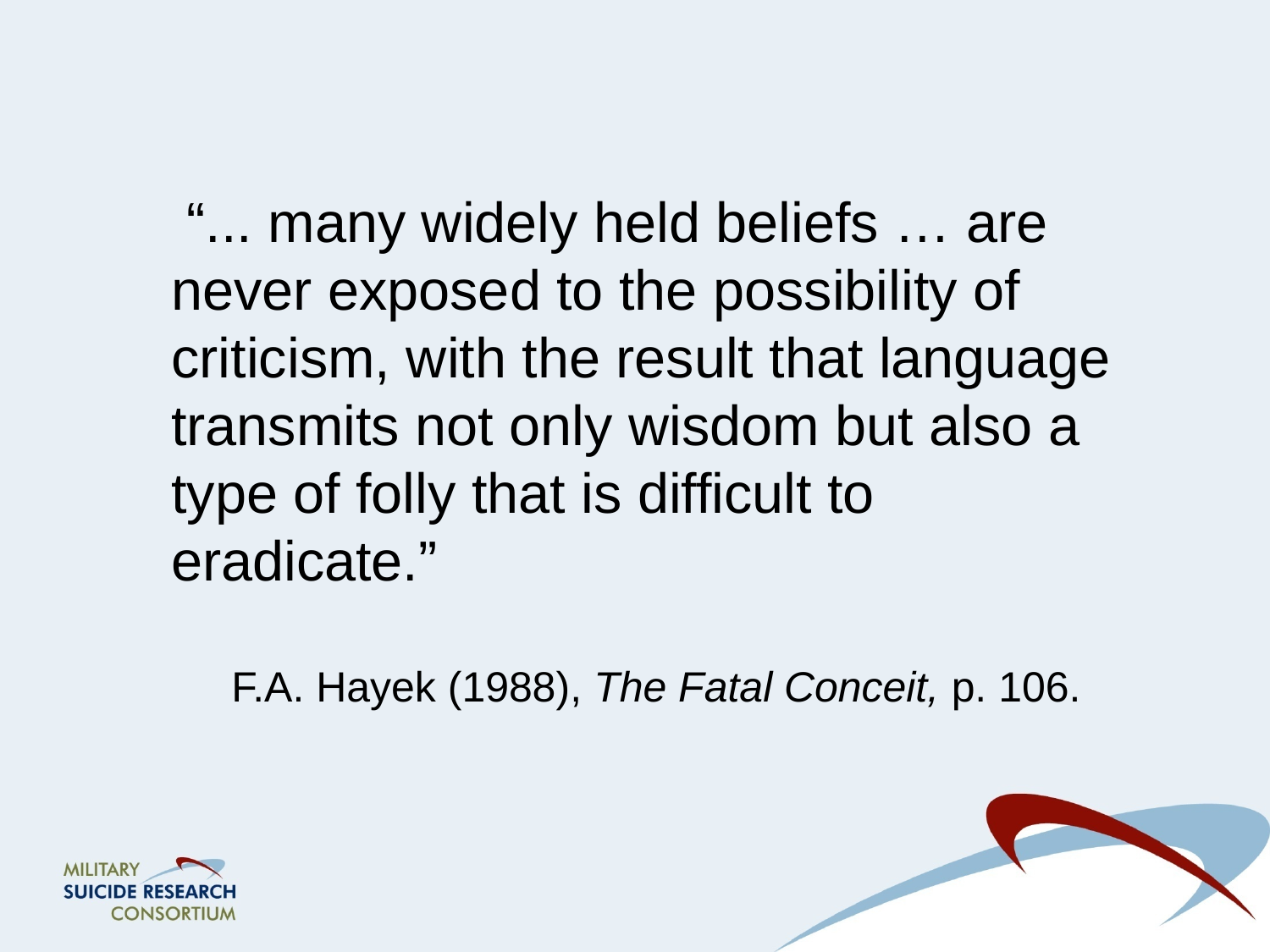

“... many widely held beliefs … are never exposed to the possibility of criticism, with the result that language transmits not only wisdom but also a type of folly that is difficult to eradicate.”

F.A. Hayek (1988), The Fatal Conceit, p. 106.